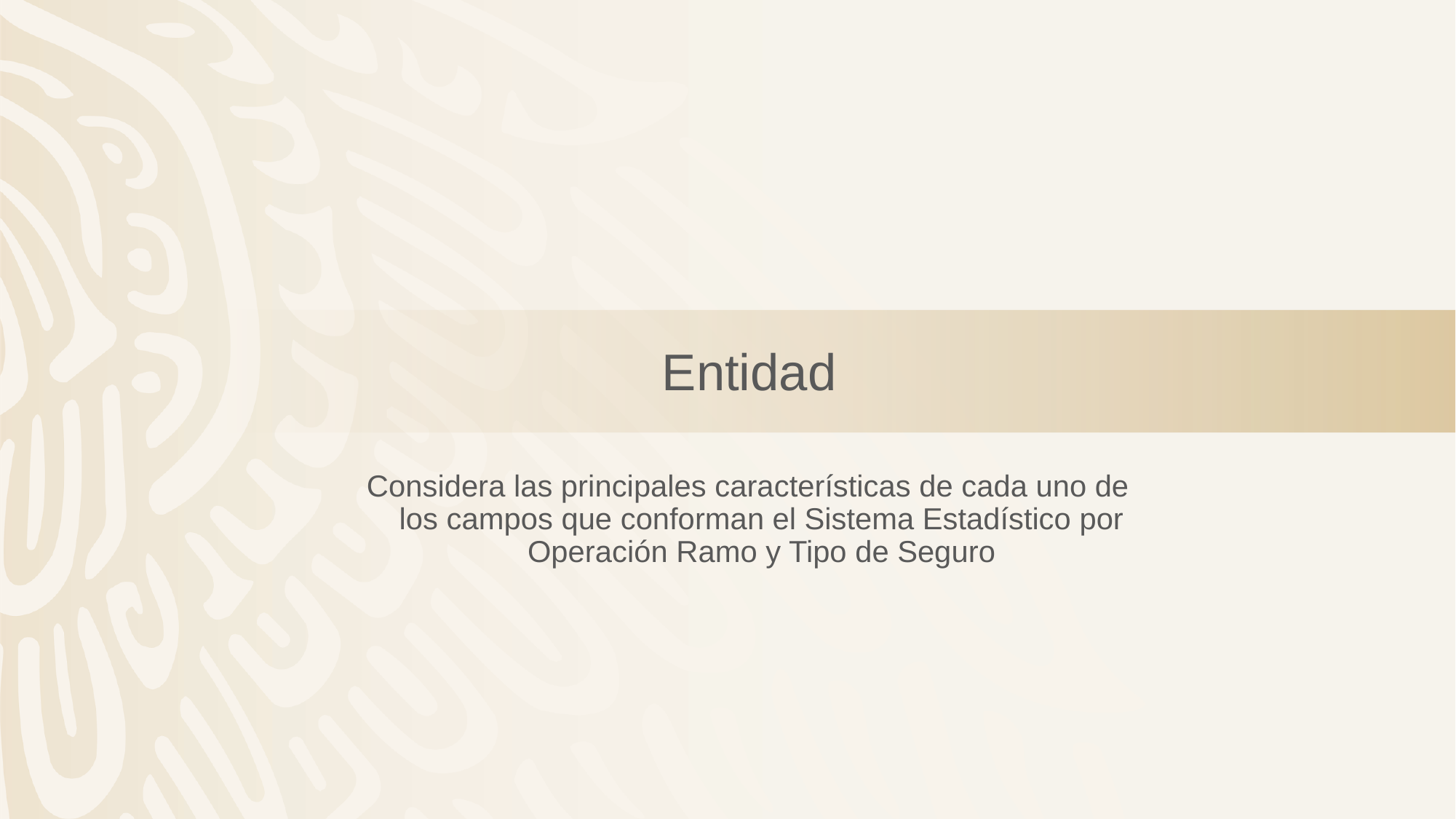

Entidad

Considera las principales características de cada uno de los campos que conforman el Sistema Estadístico por Operación Ramo y Tipo de Seguro